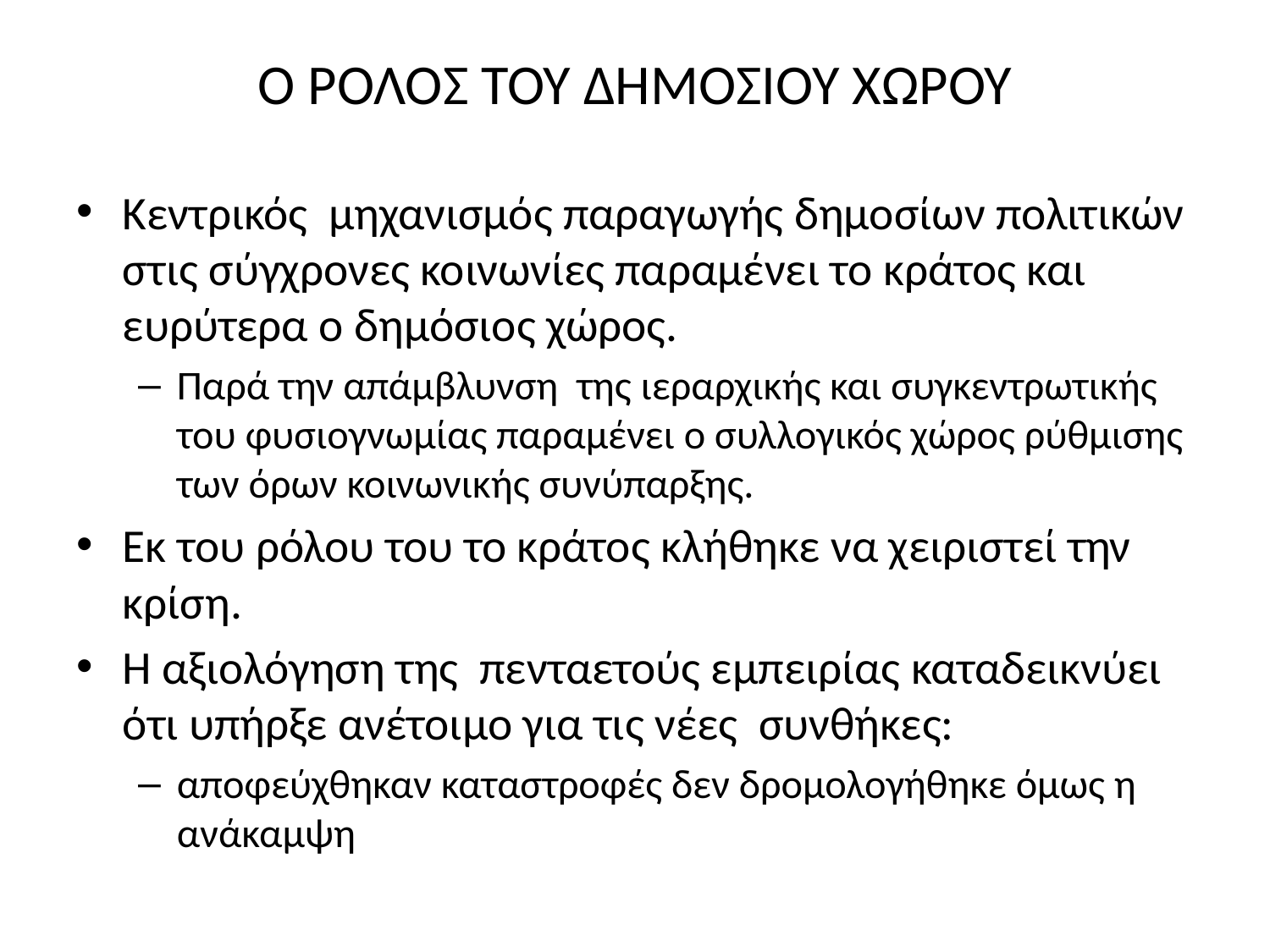

# Ο ΡΟΛΟΣ ΤΟΥ ΔΗΜΟΣΙΟΥ ΧΩΡΟΥ
Κεντρικός  μηχανισμός παραγωγής δημοσίων πολιτικών στις σύγχρονες κοινωνίες παραμένει το κράτος και ευρύτερα ο δημόσιος χώρος.
Παρά την απάμβλυνση  της ιεραρχικής και συγκεντρωτικής του φυσιογνωμίας παραμένει ο συλλογικός χώρος ρύθμισης των όρων κοινωνικής συνύπαρξης.
Εκ του ρόλου του το κράτος κλήθηκε να χειριστεί την κρίση.
Η αξιολόγηση της  πενταετούς εμπειρίας καταδεικνύει ότι υπήρξε ανέτοιμο για τις νέες  συνθήκες:
αποφεύχθηκαν καταστροφές δεν δρομολογήθηκε όμως η ανάκαμψη